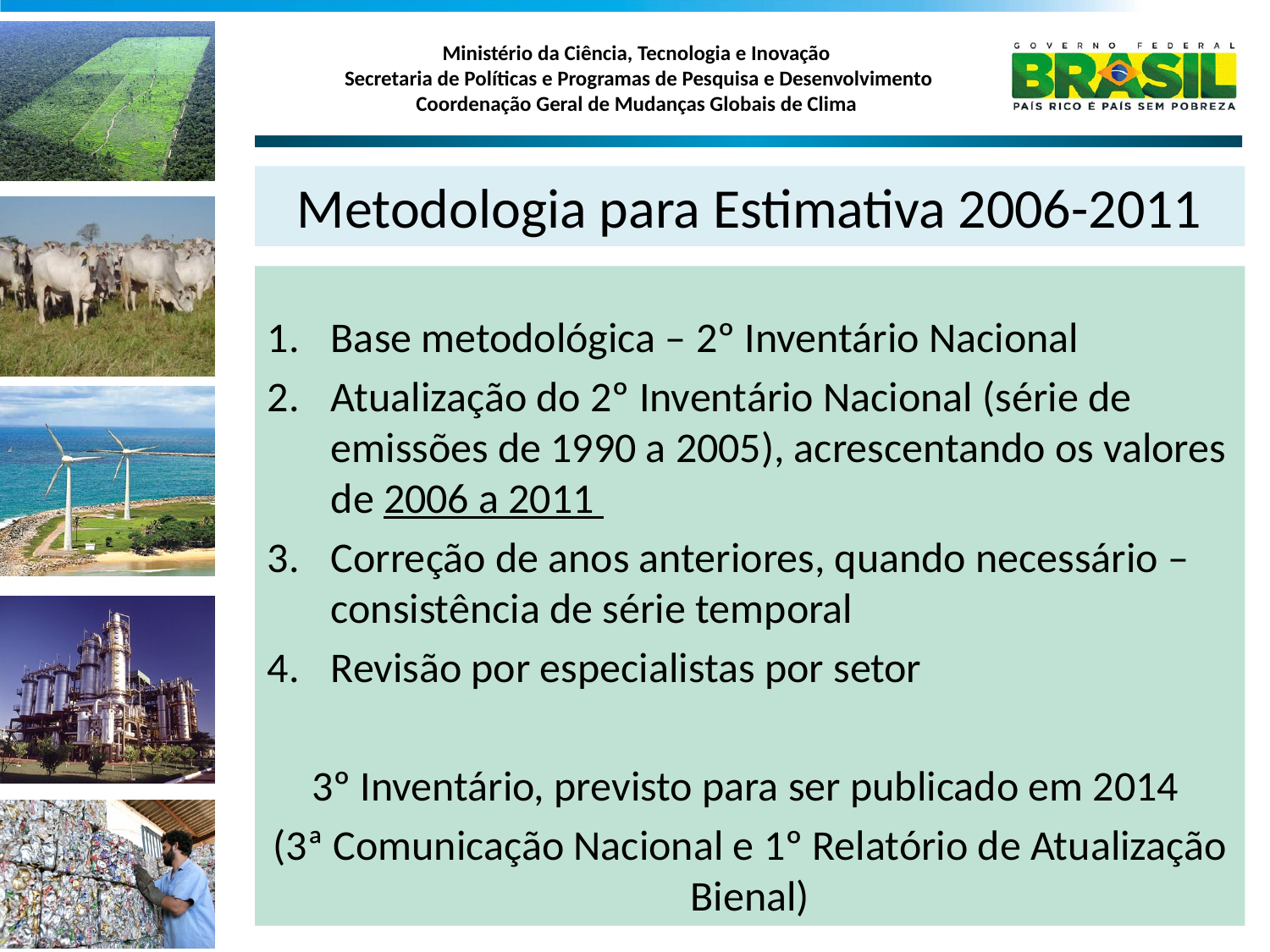

Metodologia para Estimativa 2006-2011

Base metodológica – 2º Inventário Nacional
Atualização do 2º Inventário Nacional (série de emissões de 1990 a 2005), acrescentando os valores de 2006 a 2011
Correção de anos anteriores, quando necessário – consistência de série temporal
Revisão por especialistas por setor

3º Inventário, previsto para ser publicado em 2014
(3ª Comunicação Nacional e 1º Relatório de Atualização Bienal)